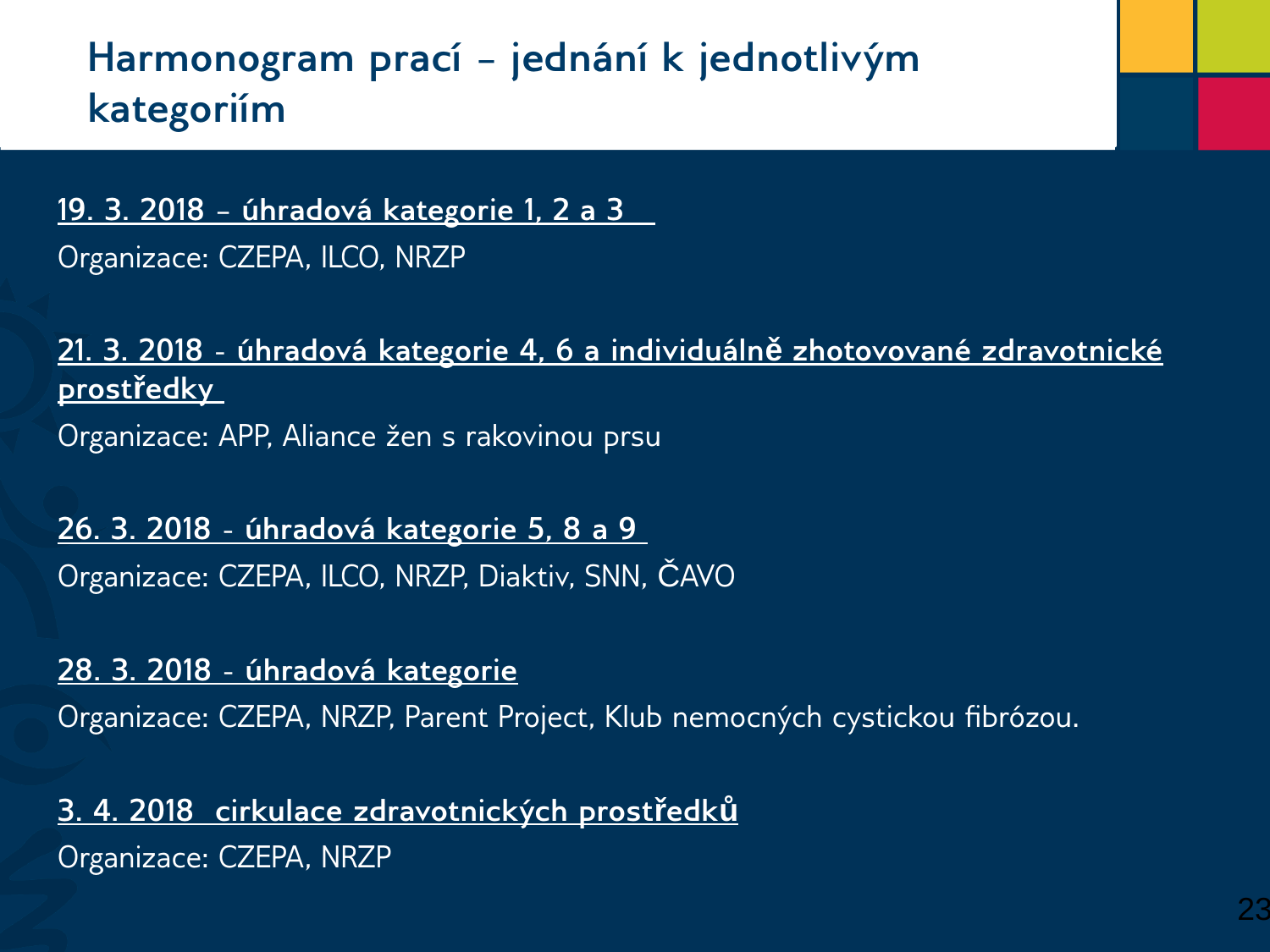

Harmonogram prací – jednání k jednotlivým kategoriím

# Nadpis
19. 3. 2018 – úhradová kategorie 1, 2 a 3
Organizace: CZEPA, ILCO, NRZP

21. 3. 2018 - úhradová kategorie 4, 6 a individuálně zhotovované zdravotnické prostředky
Organizace: APP, Aliance žen s rakovinou prsu

26. 3. 2018 - úhradová kategorie 5, 8 a 9
Organizace: CZEPA, ILCO, NRZP, Diaktiv, SNN, ČAVO

28. 3. 2018 - úhradová kategorie
Organizace: CZEPA, NRZP, Parent Project, Klub nemocných cystickou fibrózou.

3. 4. 2018  cirkulace zdravotnických prostředků
Organizace: CZEPA, NRZP

23